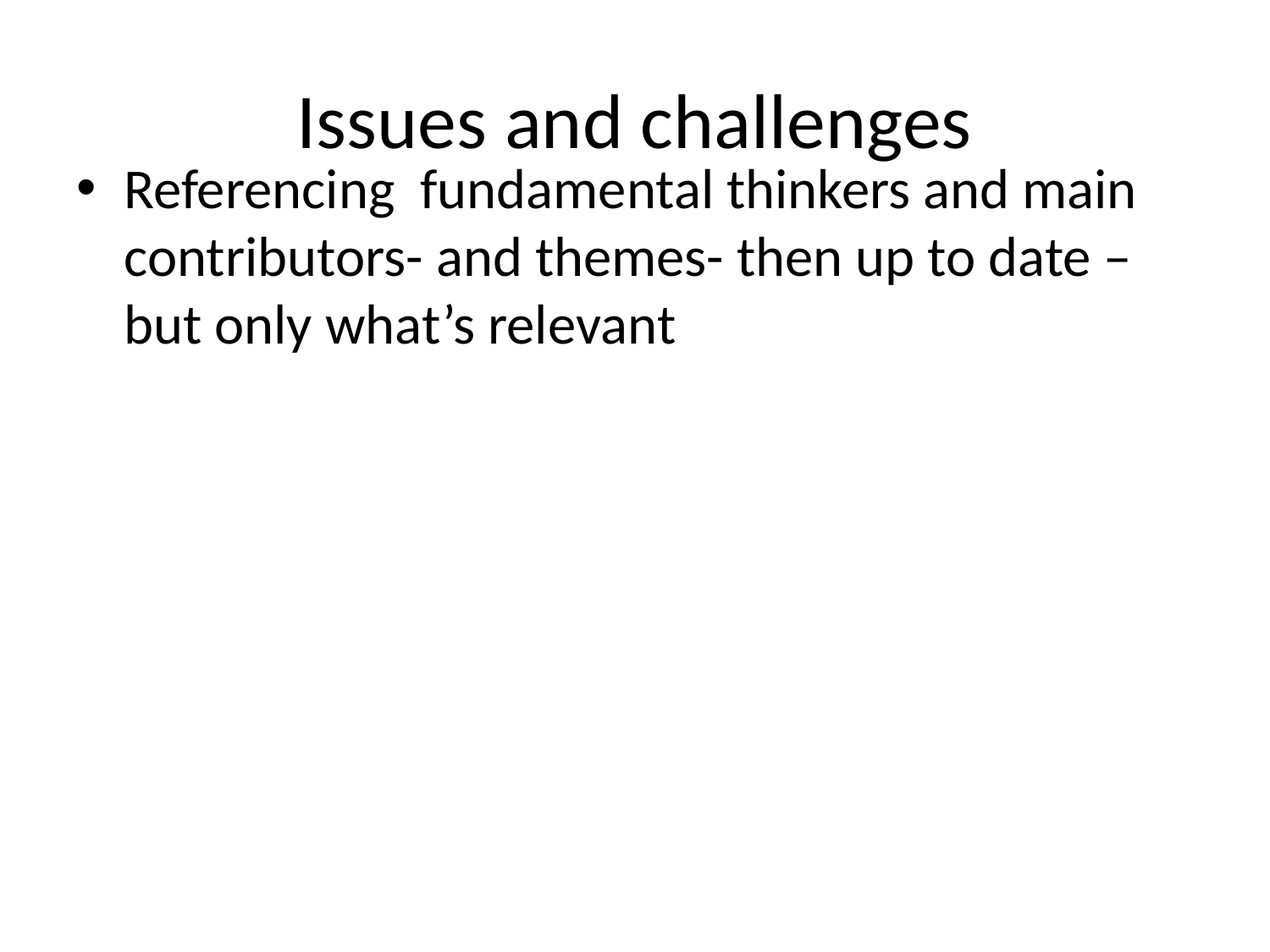

# Issues and challenges
Referencing  fundamental thinkers and main contributors- and themes- then up to date – but only what’s relevant